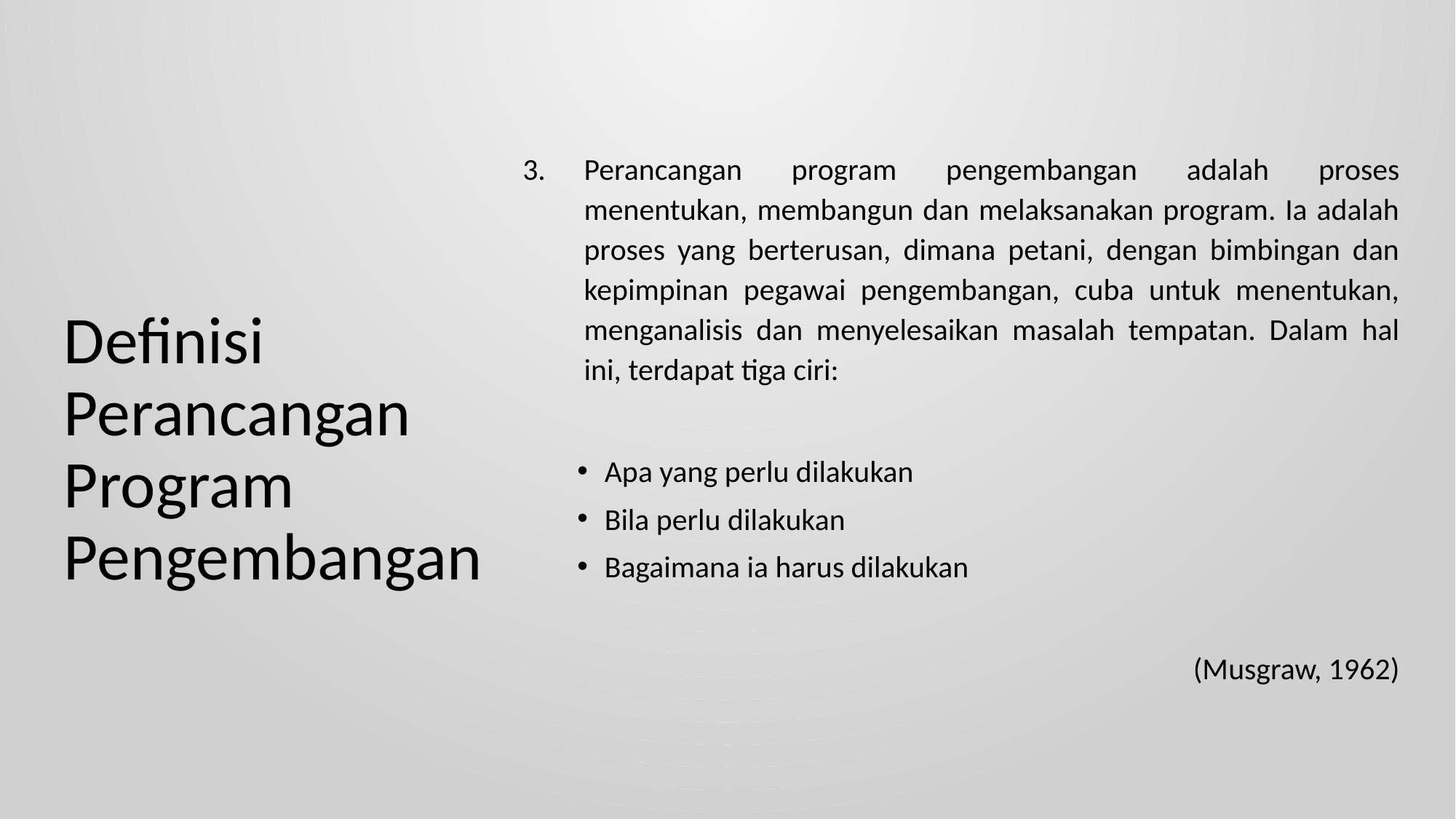

Perancangan program pengembangan adalah proses menentukan, membangun dan melaksanakan program. Ia adalah proses yang berterusan, dimana petani, dengan bimbingan dan kepimpinan pegawai pengembangan, cuba untuk menentukan, menganalisis dan menyelesaikan masalah tempatan. Dalam hal ini, terdapat tiga ciri:

Apa yang perlu dilakukan
Bila perlu dilakukan
Bagaimana ia harus dilakukan

(Musgraw, 1962)
# Definisi Perancangan Program Pengembangan